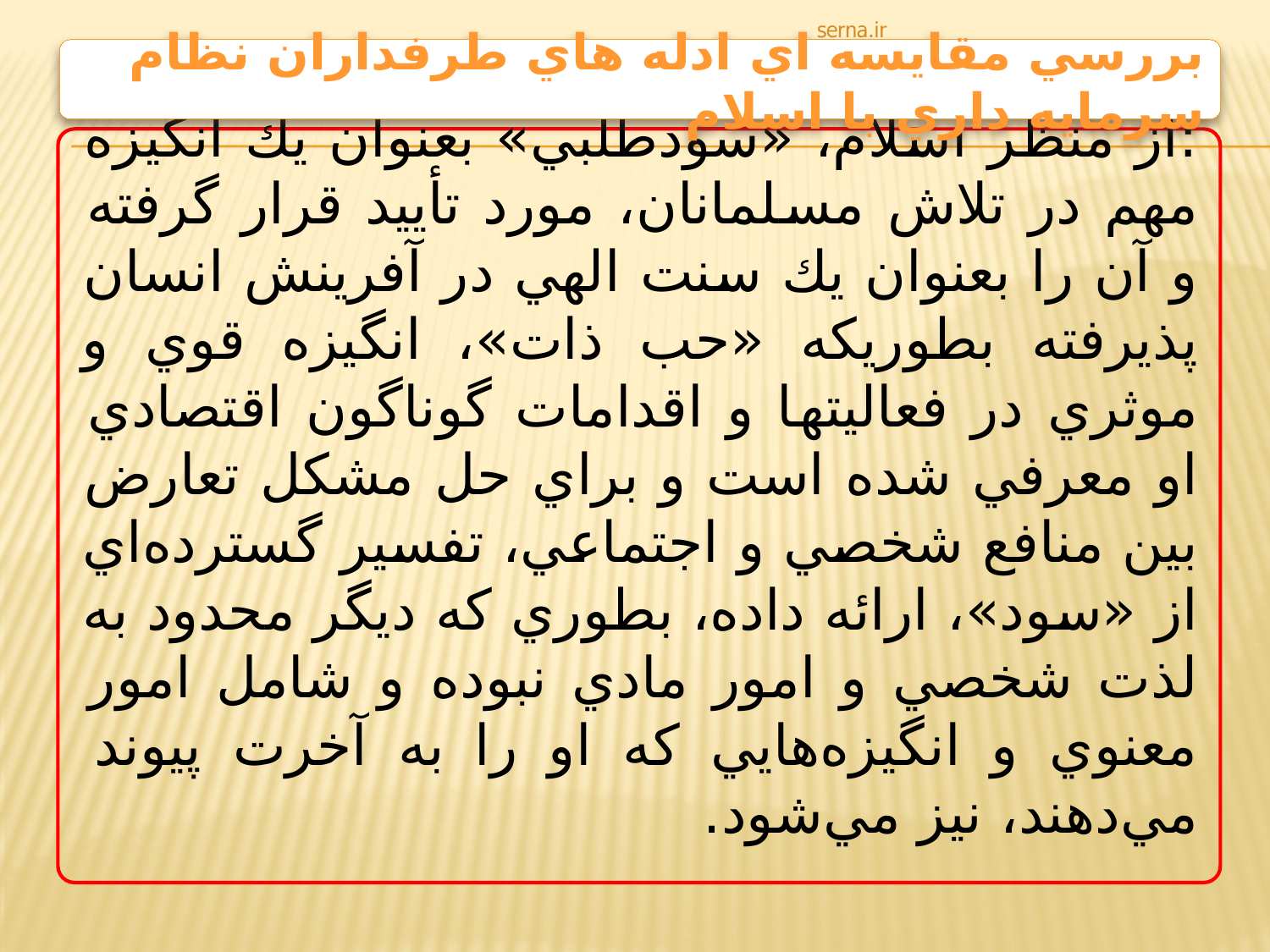

serna.ir
بررسي مقايسه اي ادله هاي طرفداران نظام سرمايه داري با اسلام

:از منظر اسلام، «سودطلبي» بعنوان‌ يك‌ انگيزه‌ مهم‌ در تلاش‌ مسلمانان، مورد تأييد قرار گرفته‌ و آن‌ را بعنوان‌ يك‌ سنت‌ الهي‌ در آفرينش‌ انسان‌ پذيرفته‌ بطوريكه‌ «حب‌ ذات»، انگيزه‌ قوي‌ و موثري‌ در فعاليتها و اقدامات‌ گوناگون‌ اقتصادي‌ او معرفي‌ شده‌ است‌ و براي‌ حل‌ مشكل‌ تعارض‌ بين‌ منافع‌ شخصي‌ و اجتماعي، تفسير گسترده‌اي‌ از «سود»، ارائه‌ داده، بطوري‌ كه‌ ديگر محدود به‌ لذت‌ شخصي‌ و امور ماد‌ي‌ نبوده‌ و شامل‌ امور معنوي‌ و انگيزه‌هايي‌ كه‌ او را به‌ آخرت‌ پيوند مي‌دهند، نيز مي‌شود.